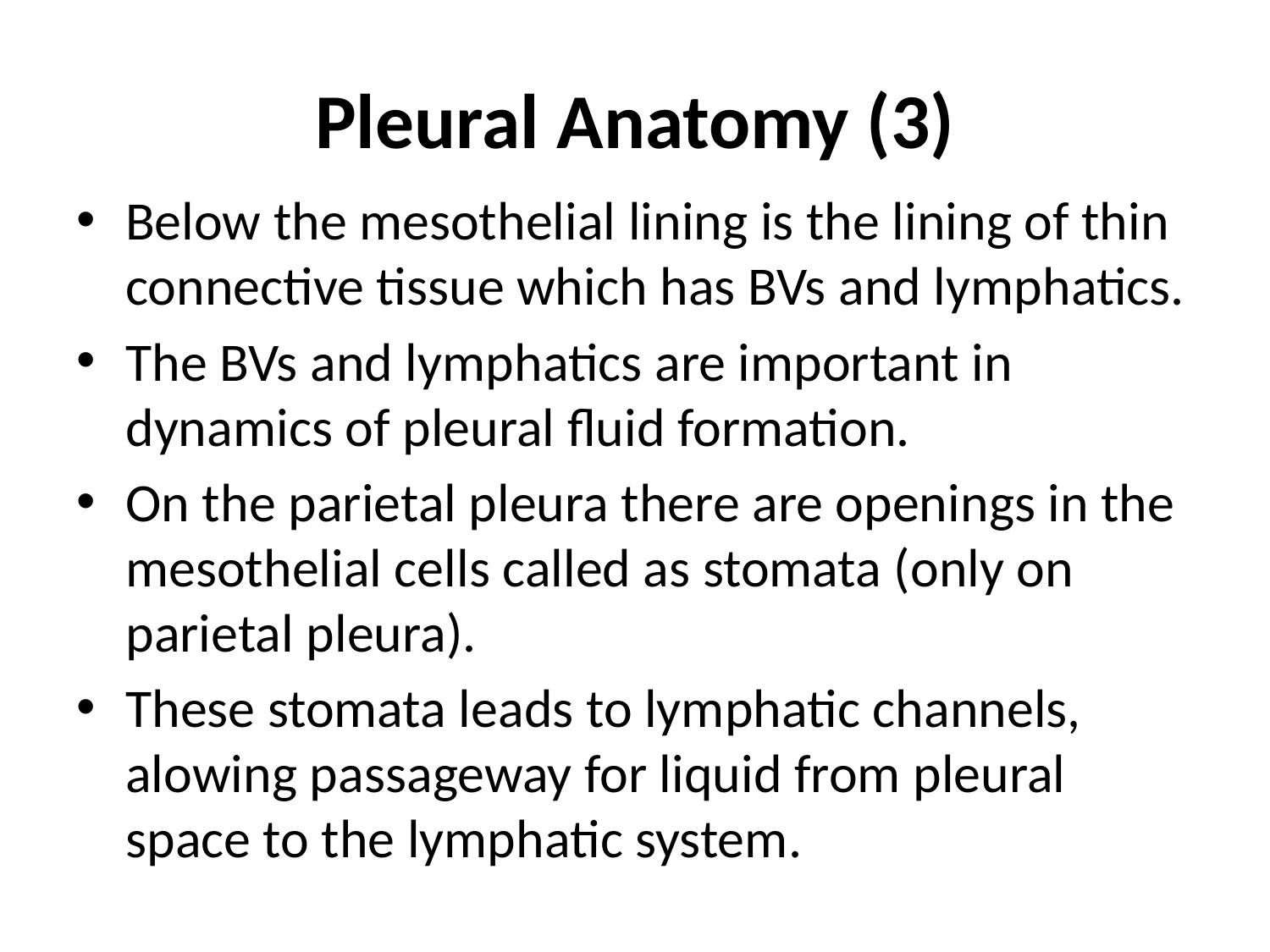

# Pleural Anatomy (3)
Below the mesothelial lining is the lining of thin connective tissue which has BVs and lymphatics.
The BVs and lymphatics are important in dynamics of pleural fluid formation.
On the parietal pleura there are openings in the mesothelial cells called as stomata (only on parietal pleura).
These stomata leads to lymphatic channels, alowing passageway for liquid from pleural space to the lymphatic system.